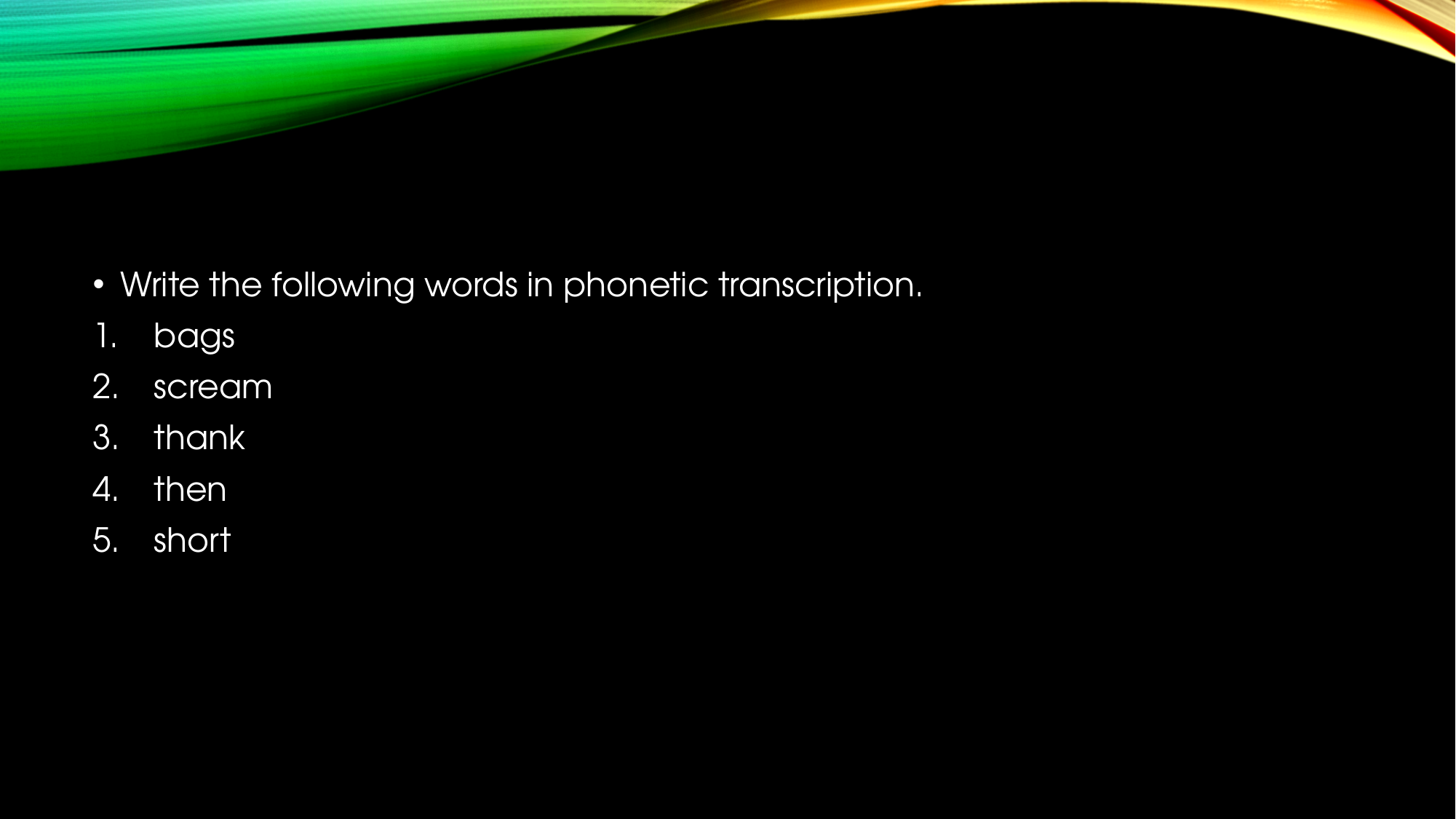

#
Write the following words in phonetic transcription.
bags
scream
thank
then
short